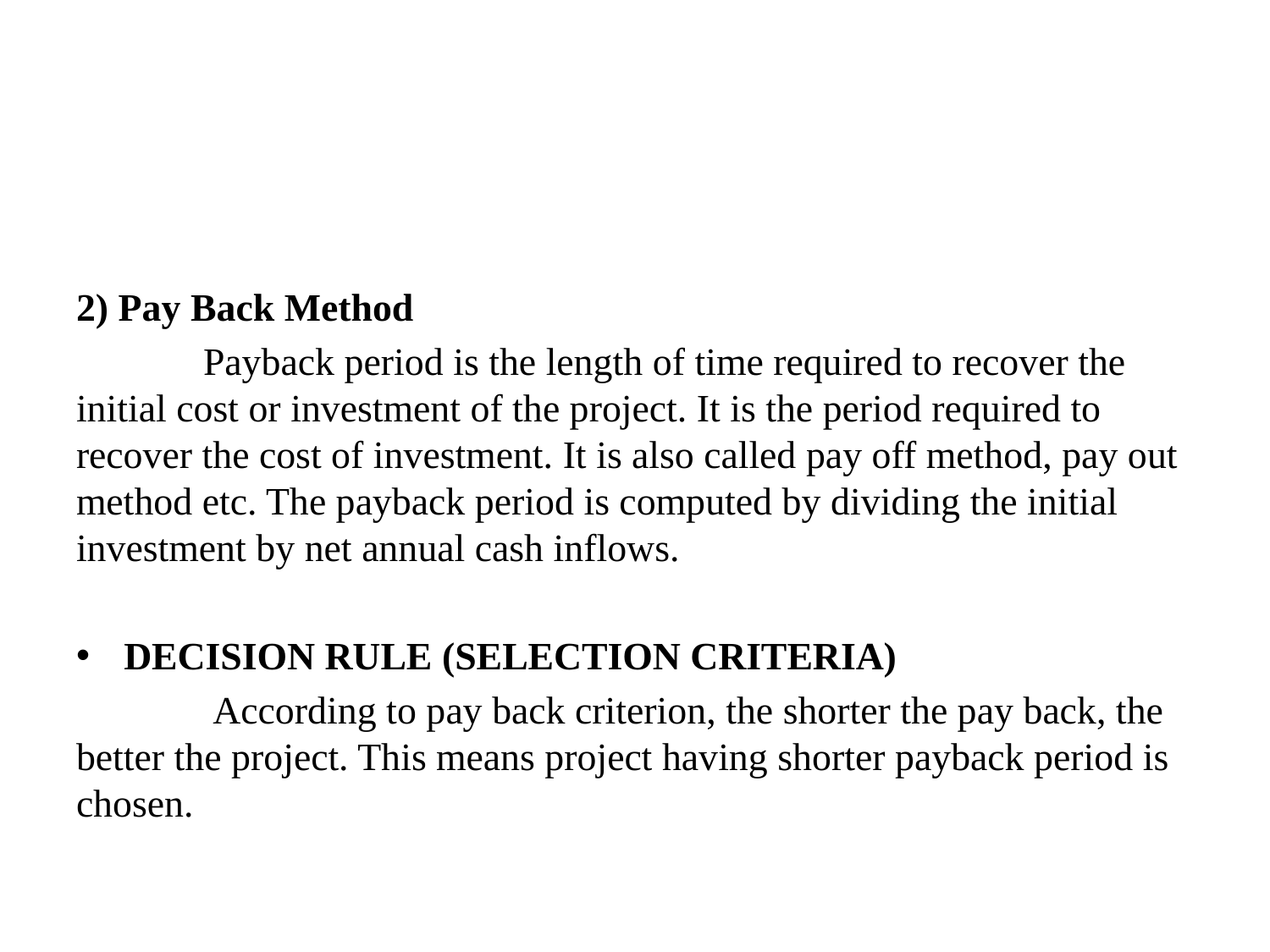

#

2) Pay Back Method
	Payback period is the length of time required to recover the initial cost or investment of the project. It is the period required to recover the cost of investment. It is also called pay off method, pay out method etc. The payback period is computed by dividing the initial investment by net annual cash inflows.

DECISION RULE (SELECTION CRITERIA)
	 According to pay back criterion, the shorter the pay back, the better the project. This means project having shorter payback period is chosen.